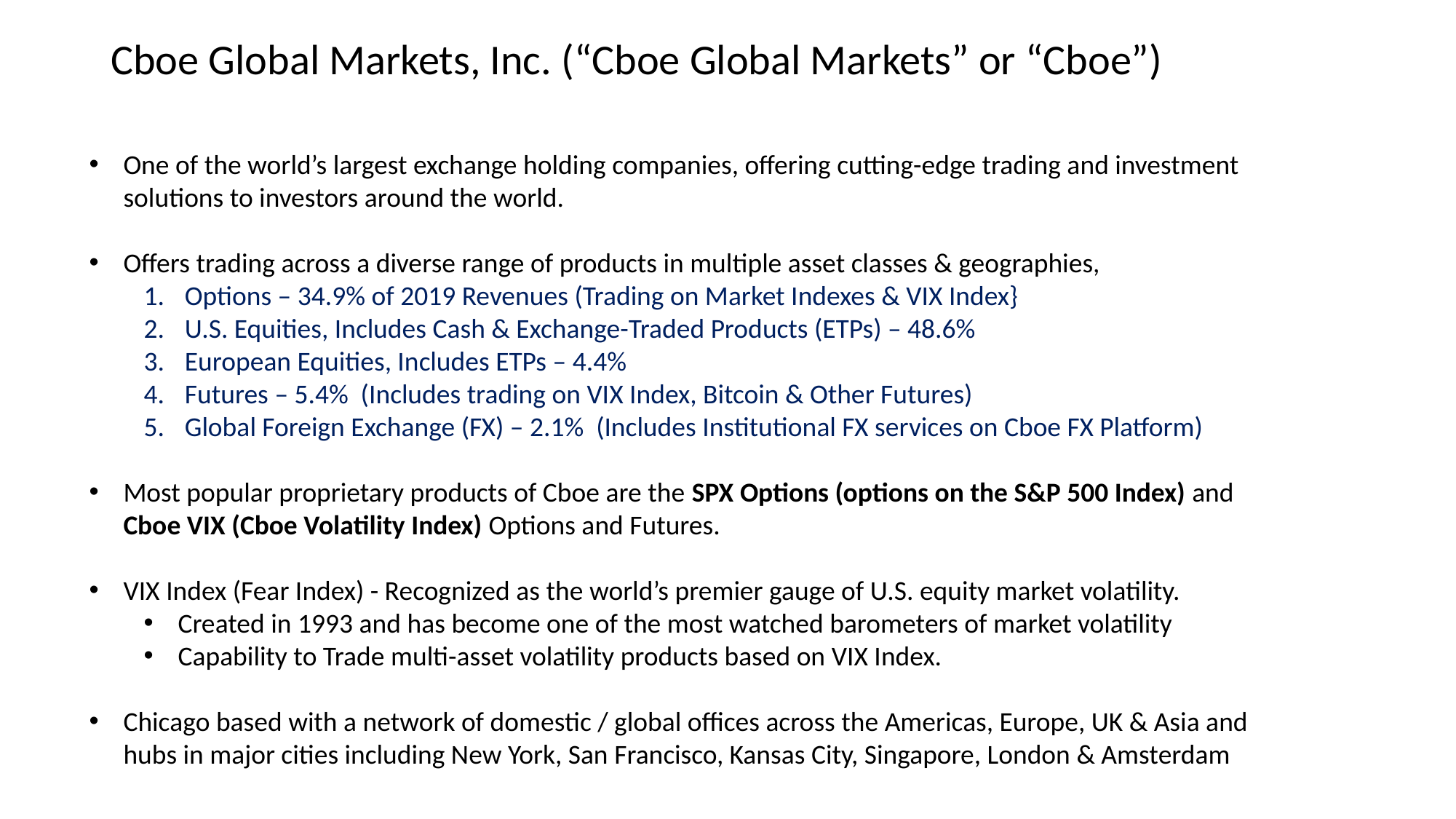

# Cboe Global Markets, Inc. (“Cboe Global Markets” or “Cboe”)
One of the world’s largest exchange holding companies, offering cutting-edge trading and investment solutions to investors around the world.

Offers trading across a diverse range of products in multiple asset classes & geographies,
Options – 34.9% of 2019 Revenues (Trading on Market Indexes & VIX Index}
U.S. Equities, Includes Cash & Exchange-Traded Products (ETPs) – 48.6%
European Equities, Includes ETPs – 4.4%
Futures – 5.4%  (Includes trading on VIX Index, Bitcoin & Other Futures)
Global Foreign Exchange (FX) – 2.1%  (Includes Institutional FX services on Cboe FX Platform)

Most popular proprietary products of Cboe are the SPX Options (options on the S&P 500 Index) and Cboe VIX (Cboe Volatility Index) Options and Futures.

VIX Index (Fear Index) - Recognized as the world’s premier gauge of U.S. equity market volatility.
Created in 1993 and has become one of the most watched barometers of market volatility
Capability to Trade multi-asset volatility products based on VIX Index.

Chicago based with a network of domestic / global offices across the Americas, Europe, UK & Asia and hubs in major cities including New York, San Francisco, Kansas City, Singapore, London & Amsterdam